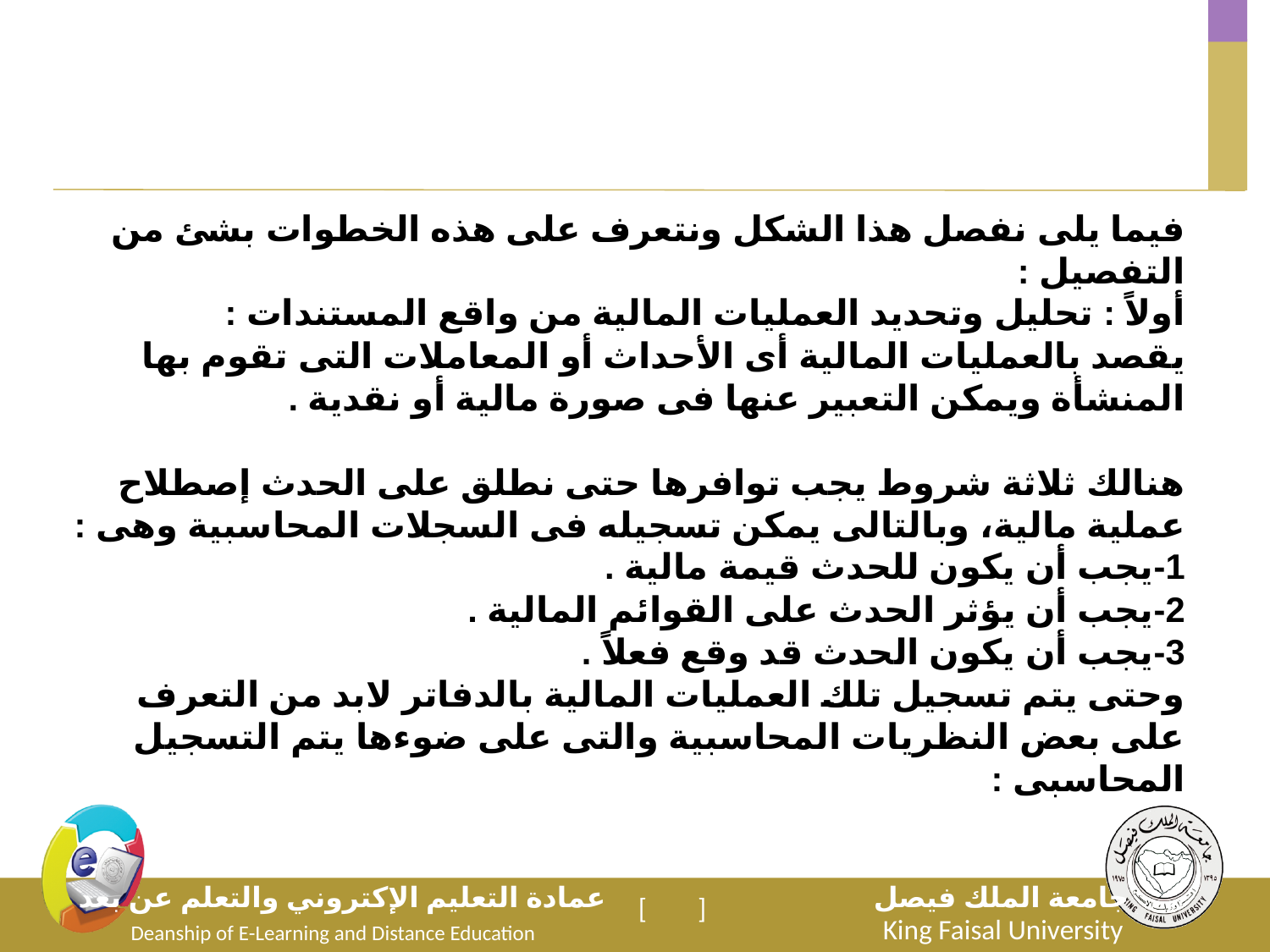

# فيما يلى نفصل هذا الشكل ونتعرف على هذه الخطوات بشئ من التفصيل : أولاً : تحليل وتحديد العمليات المالية من واقع المستندات : يقصد بالعمليات المالية أى الأحداث أو المعاملات التى تقوم بها المنشأة ويمكن التعبير عنها فى صورة مالية أو نقدية .   هنالك ثلاثة شروط يجب توافرها حتى نطلق على الحدث إصطلاح عملية مالية، وبالتالى يمكن تسجيله فى السجلات المحاسبية وهى : 1-	يجب أن يكون للحدث قيمة مالية . 2-	يجب أن يؤثر الحدث على القوائم المالية . 3-	يجب أن يكون الحدث قد وقع فعلاً . وحتى يتم تسجيل تلك العمليات المالية بالدفاتر لابد من التعرف على بعض النظريات المحاسبية والتى على ضوءها يتم التسجيل المحاسبى :